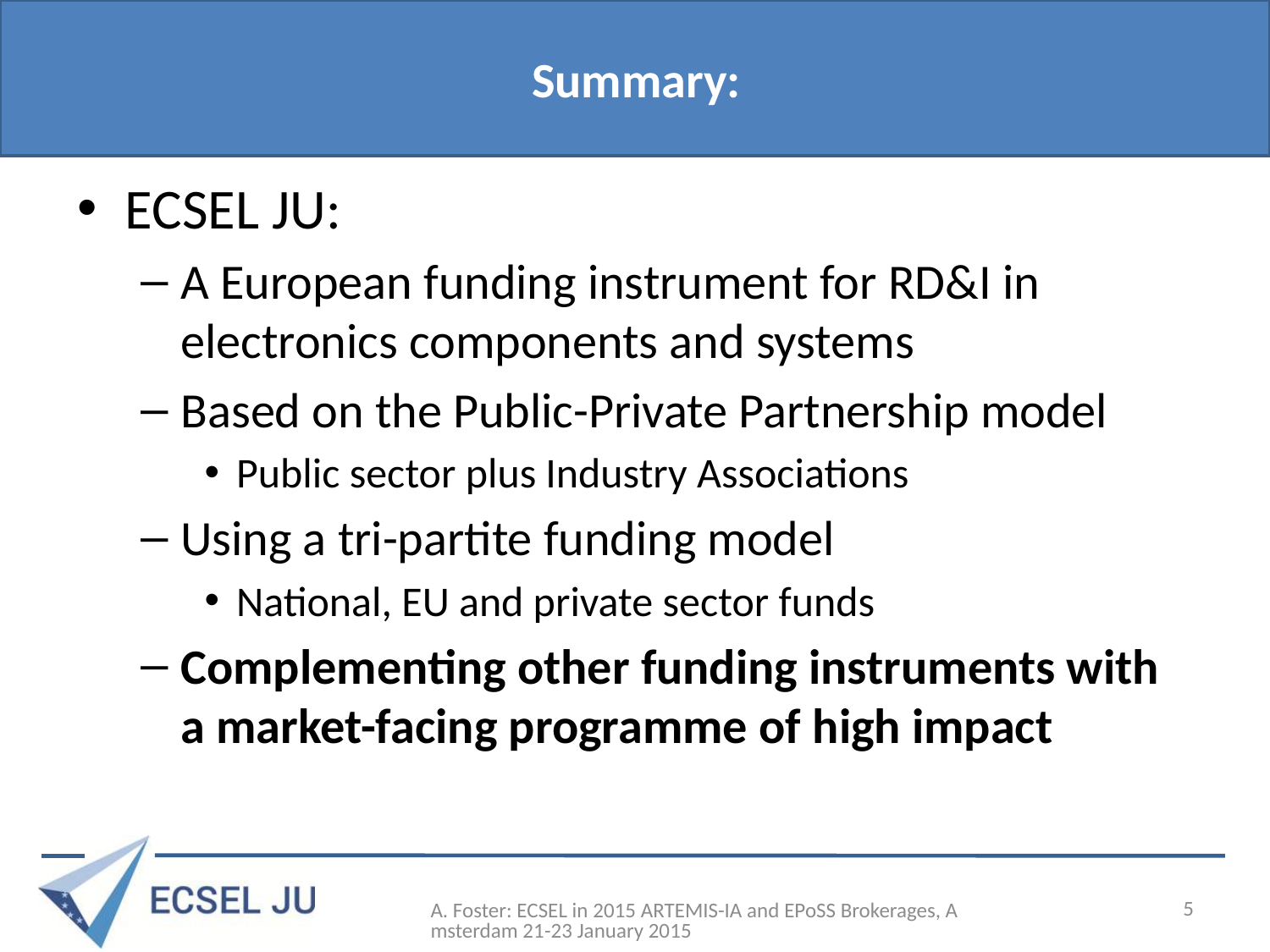

# Summary:
ECSEL JU:
A European funding instrument for RD&I in electronics components and systems
Based on the Public-Private Partnership model
Public sector plus Industry Associations
Using a tri-partite funding model
National, EU and private sector funds
Complementing other funding instruments with a market-facing programme of high impact
5
A. Foster: ECSEL in 2015 ARTEMIS-IA and EPoSS Brokerages, Amsterdam 21-23 January 2015